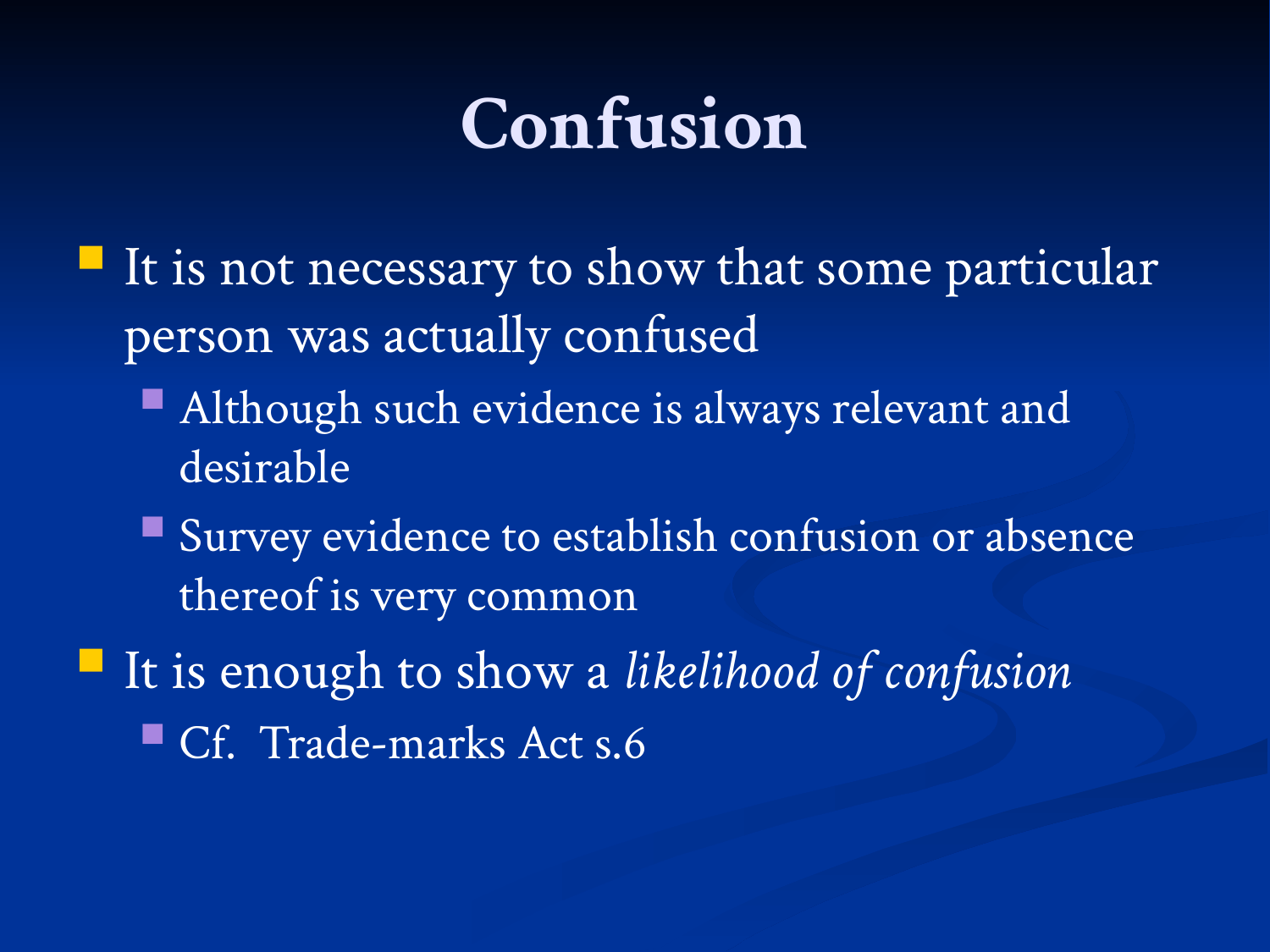

# Confusion
It is not necessary to show that some particular person was actually confused
Although such evidence is always relevant and desirable
Survey evidence to establish confusion or absence thereof is very common
It is enough to show a likelihood of confusion
Cf.  Trade-marks Act s.6